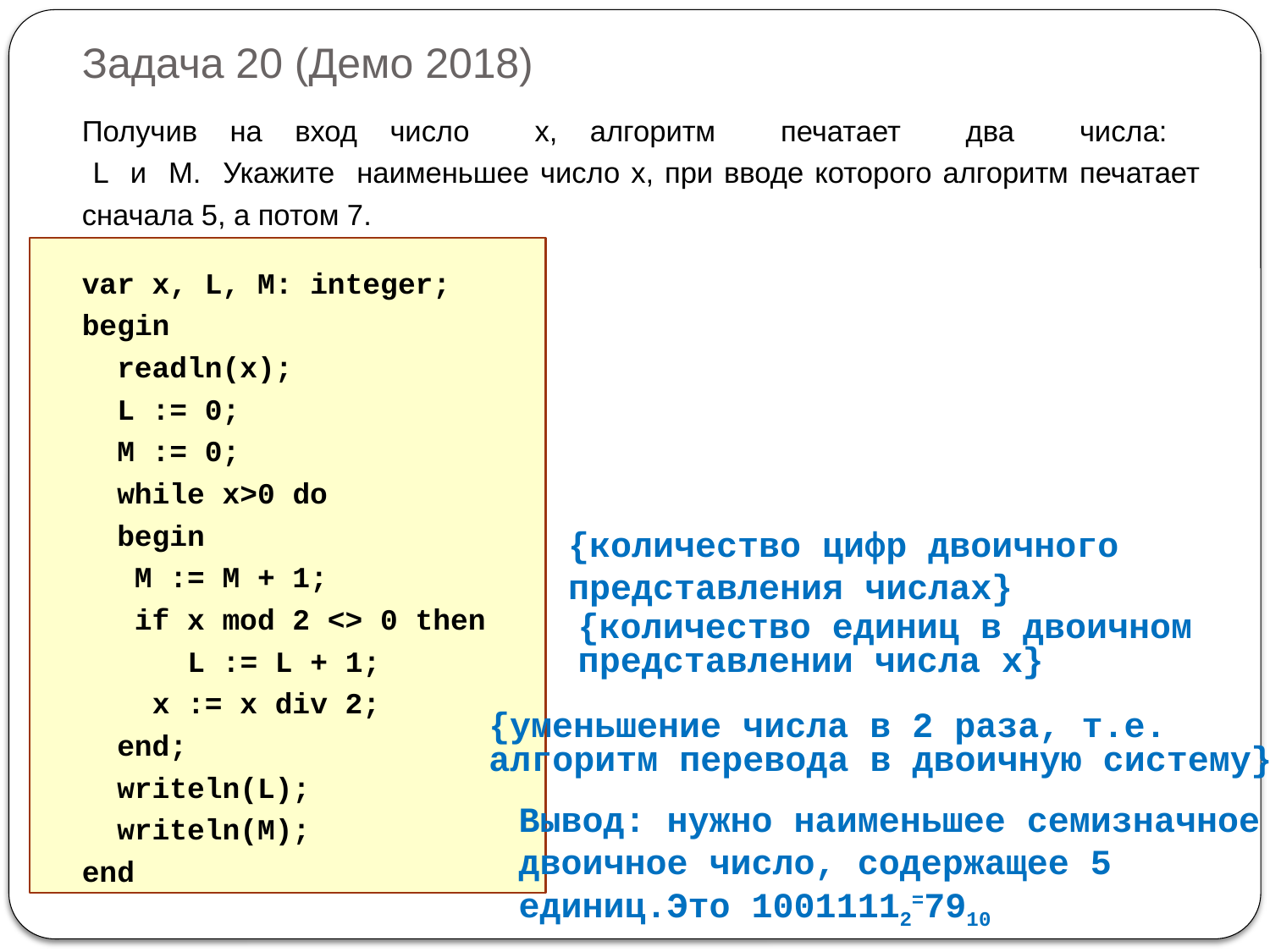

# Задача 20 (Демо 2018)
Получив на вход число  x, алгоритм  печатает  два  числа:
 L  и  M.  Укажите  наименьшее число x, при вводе которого алгоритм печатает сначала 5, а потом 7.

var x, L, M: integer;
begin
  readln(x);
  L := 0;
  M := 0;
  while x>0 do
  begin
   M := M + 1;
   if x mod 2 <> 0 then
      L := L + 1;
    x := x div 2;
  end;
  writeln(L);
  writeln(M);
end

{количество цифр двоичного представления числах}
{количество единиц в двоичном представлении числа х}
{уменьшение числа в 2 раза, т.е. алгоритм перевода в двоичную систему}
Вывод: нужно наименьшее семизначное двоичное число, содержащее 5 единиц.Это 10011112=7910